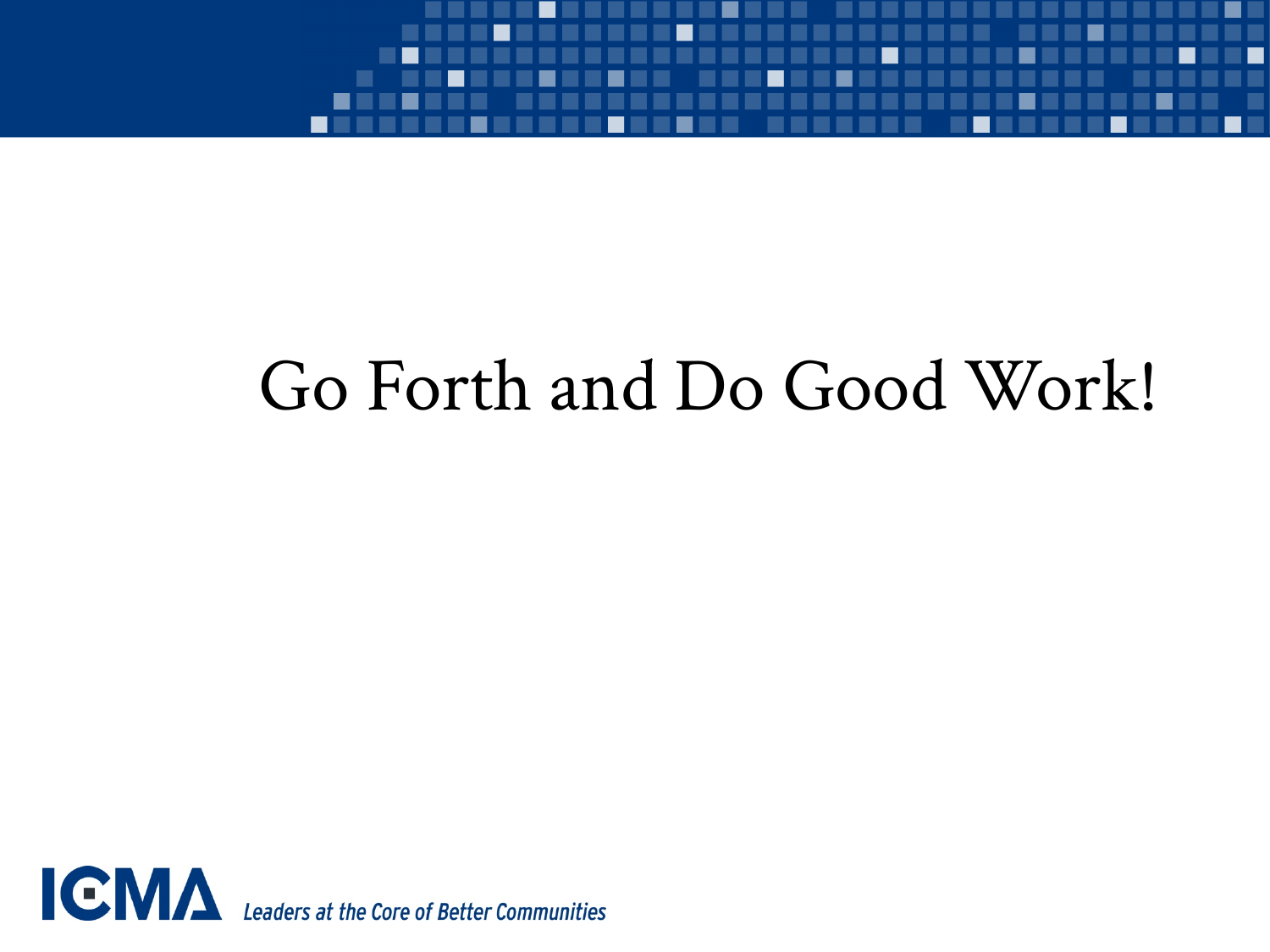

#
Go Forth and Do Good Work!